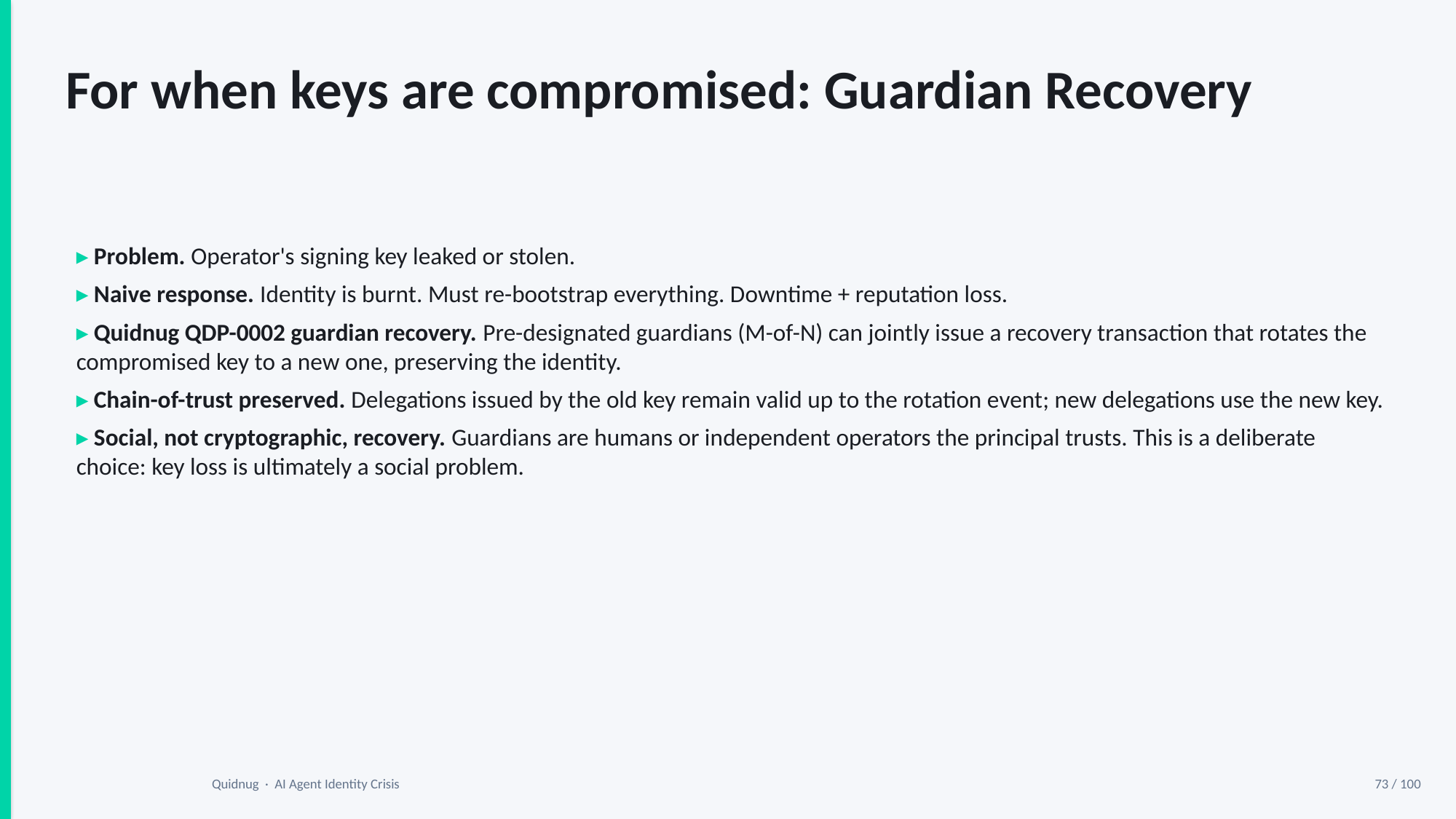

For when keys are compromised: Guardian Recovery
▸ Problem. Operator's signing key leaked or stolen.
▸ Naive response. Identity is burnt. Must re-bootstrap everything. Downtime + reputation loss.
▸ Quidnug QDP-0002 guardian recovery. Pre-designated guardians (M-of-N) can jointly issue a recovery transaction that rotates the compromised key to a new one, preserving the identity.
▸ Chain-of-trust preserved. Delegations issued by the old key remain valid up to the rotation event; new delegations use the new key.
▸ Social, not cryptographic, recovery. Guardians are humans or independent operators the principal trusts. This is a deliberate choice: key loss is ultimately a social problem.
Quidnug  ·  AI Agent Identity Crisis
73 / 100